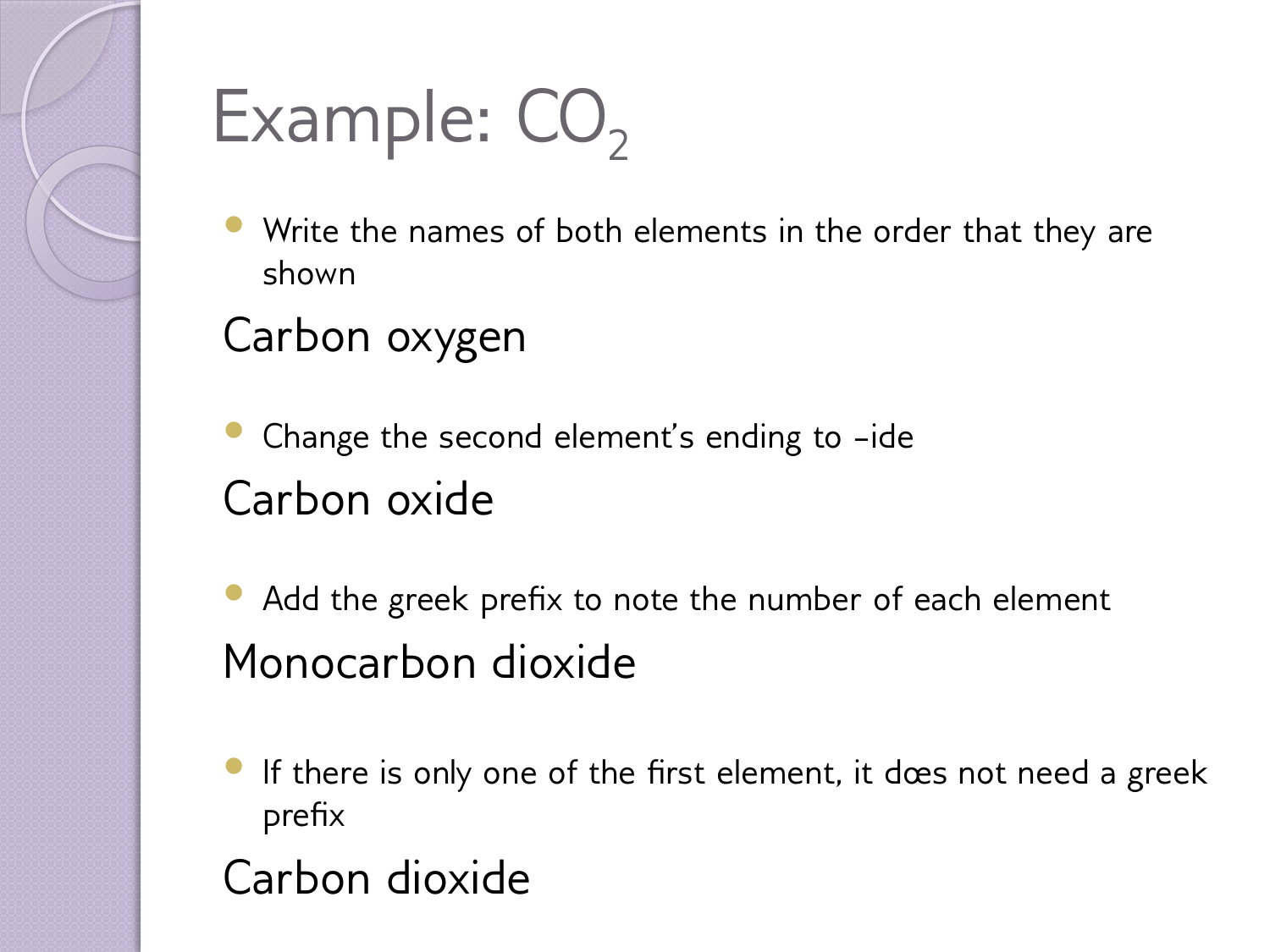

# Example: CO2
Write the names of both elements in the order that they are shown
Carbon oxygen

Change the second element’s ending to –ide
Carbon oxide

Add the greek prefix to note the number of each element
Monocarbon dioxide
If there is only one of the first element, it does not need a greek prefix
Carbon dioxide